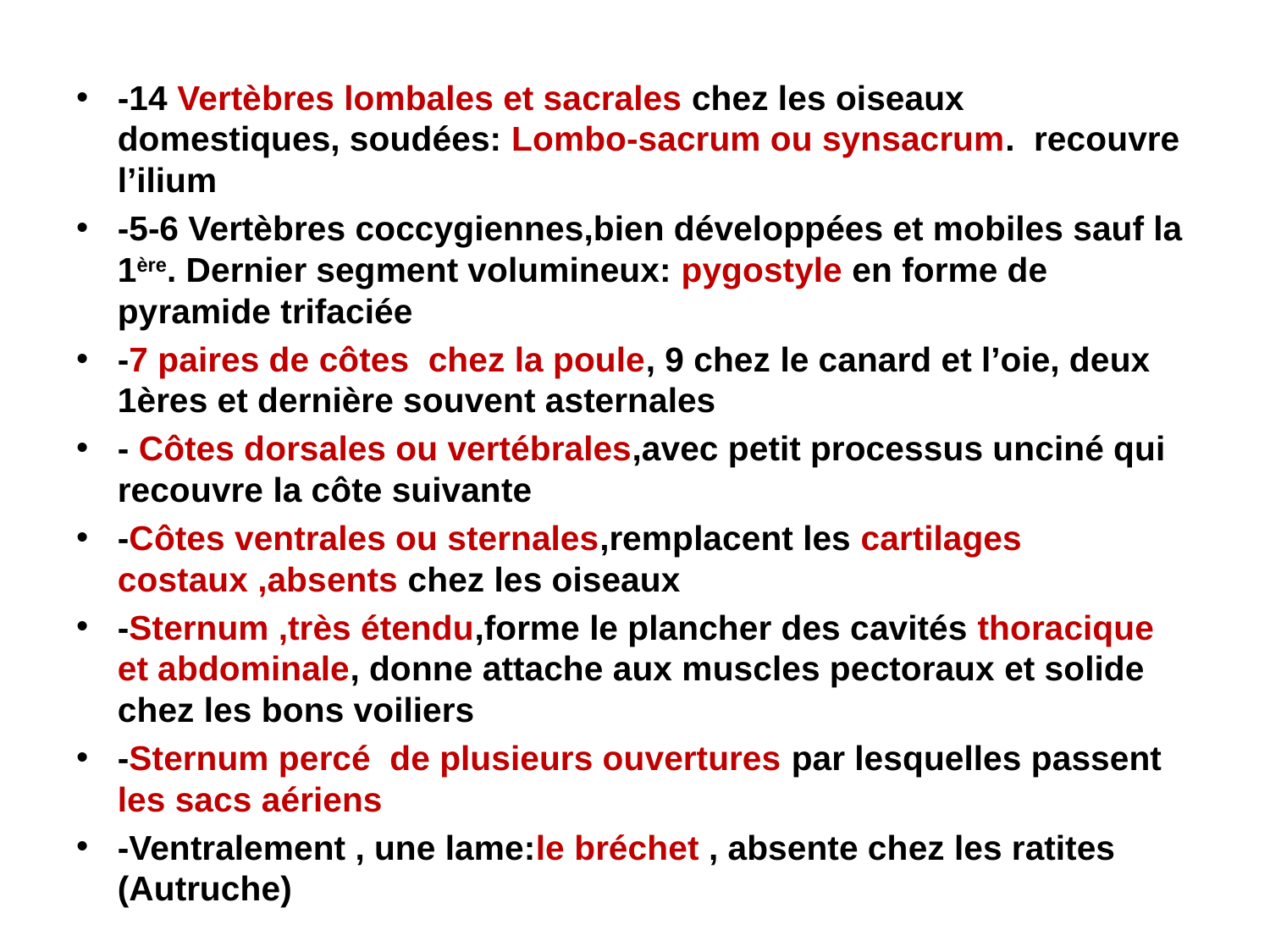

#
-14 Vertèbres lombales et sacrales chez les oiseaux domestiques, soudées: Lombo-sacrum ou synsacrum.  recouvre l’ilium
-5-6 Vertèbres coccygiennes,bien développées et mobiles sauf la 1ère. Dernier segment volumineux: pygostyle en forme de pyramide trifaciée
-7 paires de côtes  chez la poule, 9 chez le canard et l’oie, deux 1ères et dernière souvent asternales
- Côtes dorsales ou vertébrales,avec petit processus unciné qui recouvre la côte suivante
-Côtes ventrales ou sternales,remplacent les cartilages costaux ,absents chez les oiseaux
-Sternum ,très étendu,forme le plancher des cavités thoracique et abdominale, donne attache aux muscles pectoraux et solide chez les bons voiliers
-Sternum percé  de plusieurs ouvertures par lesquelles passent les sacs aériens
-Ventralement , une lame:le bréchet , absente chez les ratites (Autruche)